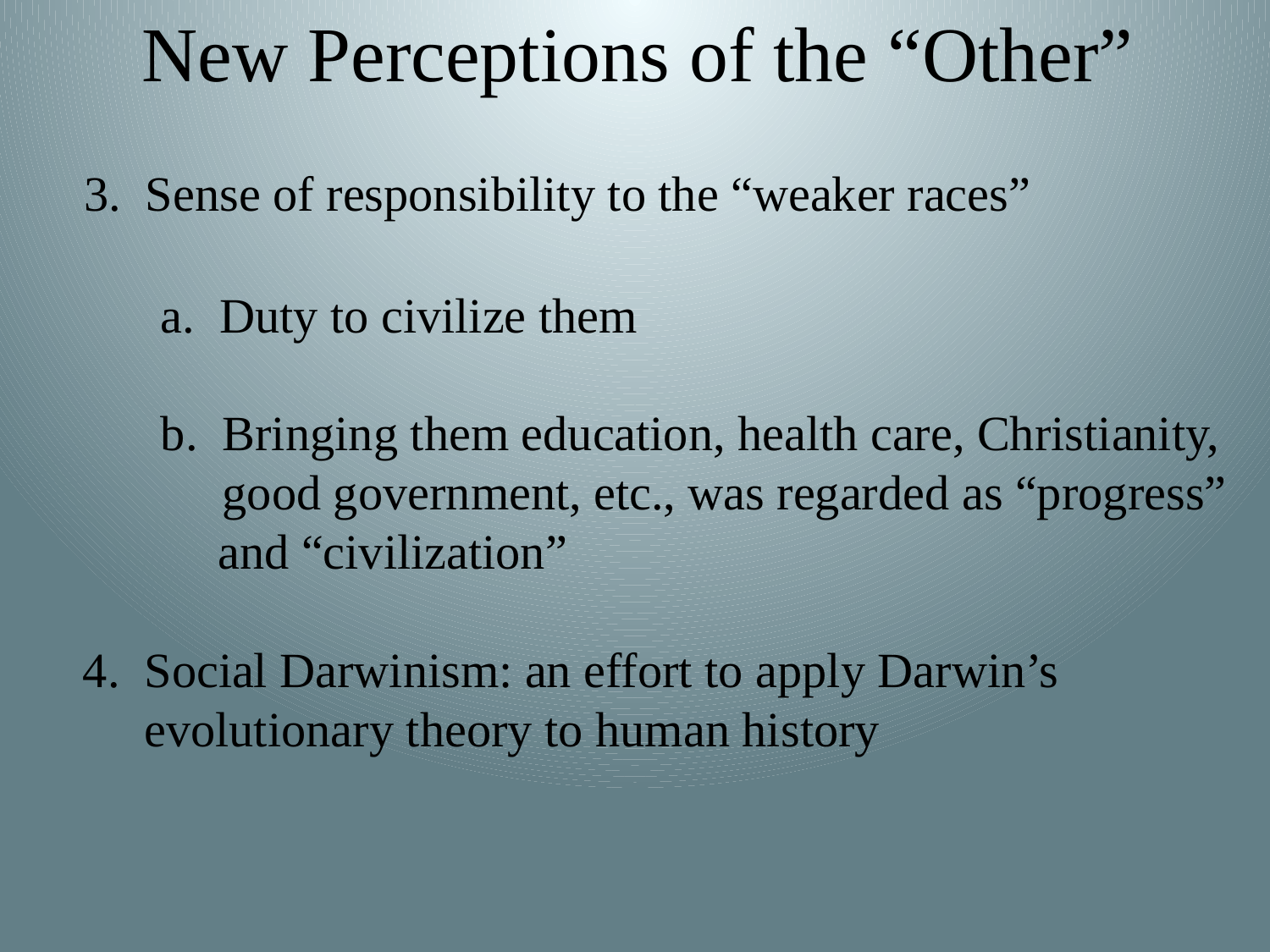

# New Perceptions of the “Other”
   3.  Sense of responsibility to the “weaker races”

	a.  Duty to civilize them

	b.  Bringing them education, health care, Christianity,
	     good government, etc., was regarded as “progress”
               and “civilization”

    4.  Social Darwinism: an effort to apply Darwin’s
         evolutionary theory to human history